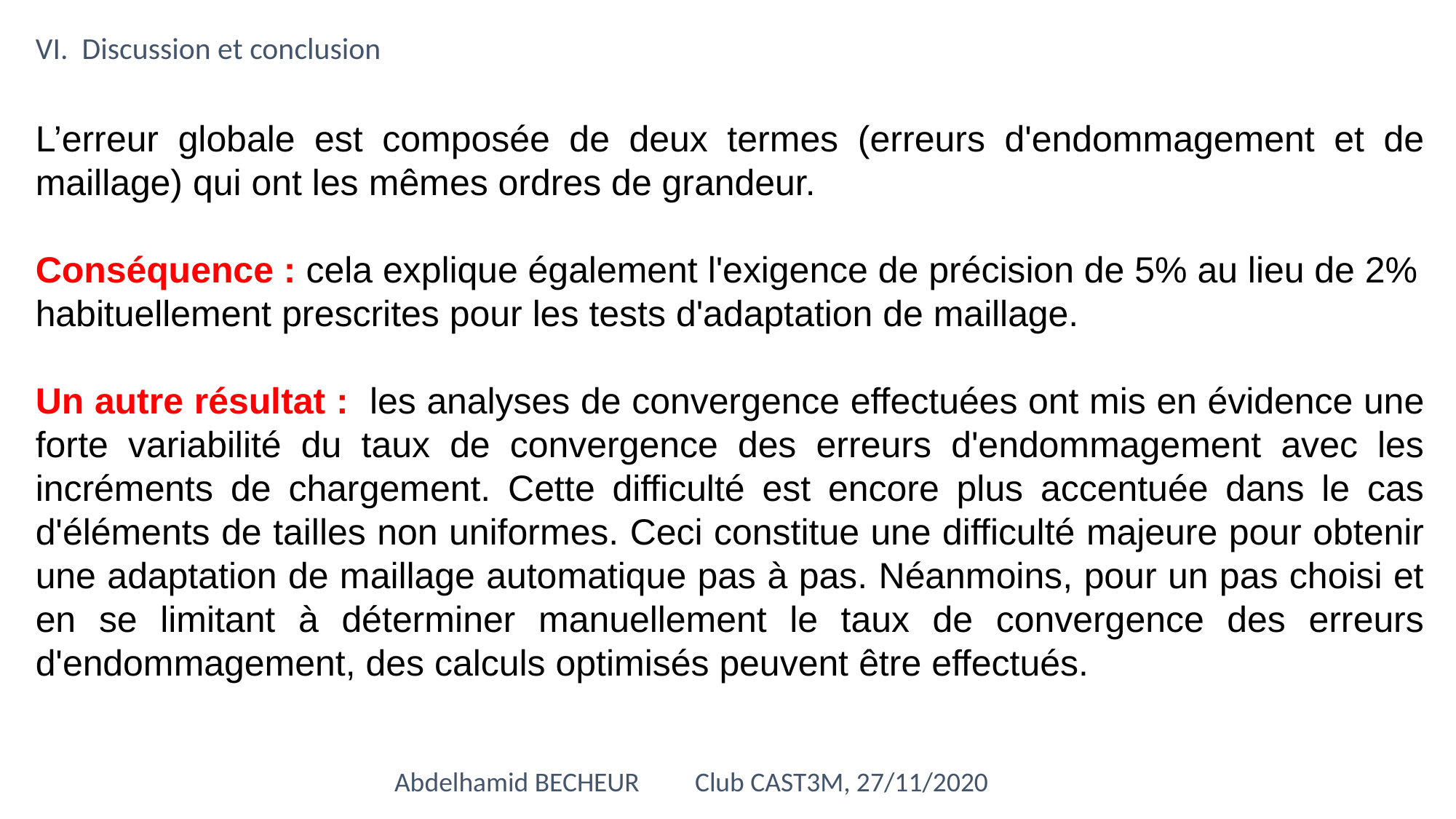

# VI.  Discussion et conclusion
L’erreur globale est composée de deux termes (erreurs d'endommagement et de maillage) qui ont les mêmes ordres de grandeur.

Conséquence : cela explique également l'exigence de précision de 5% au lieu de 2% habituellement prescrites pour les tests d'adaptation de maillage.

Un autre résultat :  les analyses de convergence effectuées ont mis en évidence une forte variabilité du taux de convergence des erreurs d'endommagement avec les incréments de chargement. Cette difficulté est encore plus accentuée dans le cas d'éléments de tailles non uniformes. Ceci constitue une difficulté majeure pour obtenir une adaptation de maillage automatique pas à pas. Néanmoins, pour un pas choisi et en se limitant à déterminer manuellement le taux de convergence des erreurs d'endommagement, des calculs optimisés peuvent être effectués.
Abdelhamid BECHEUR         Club CAST3M, 27/11/2020